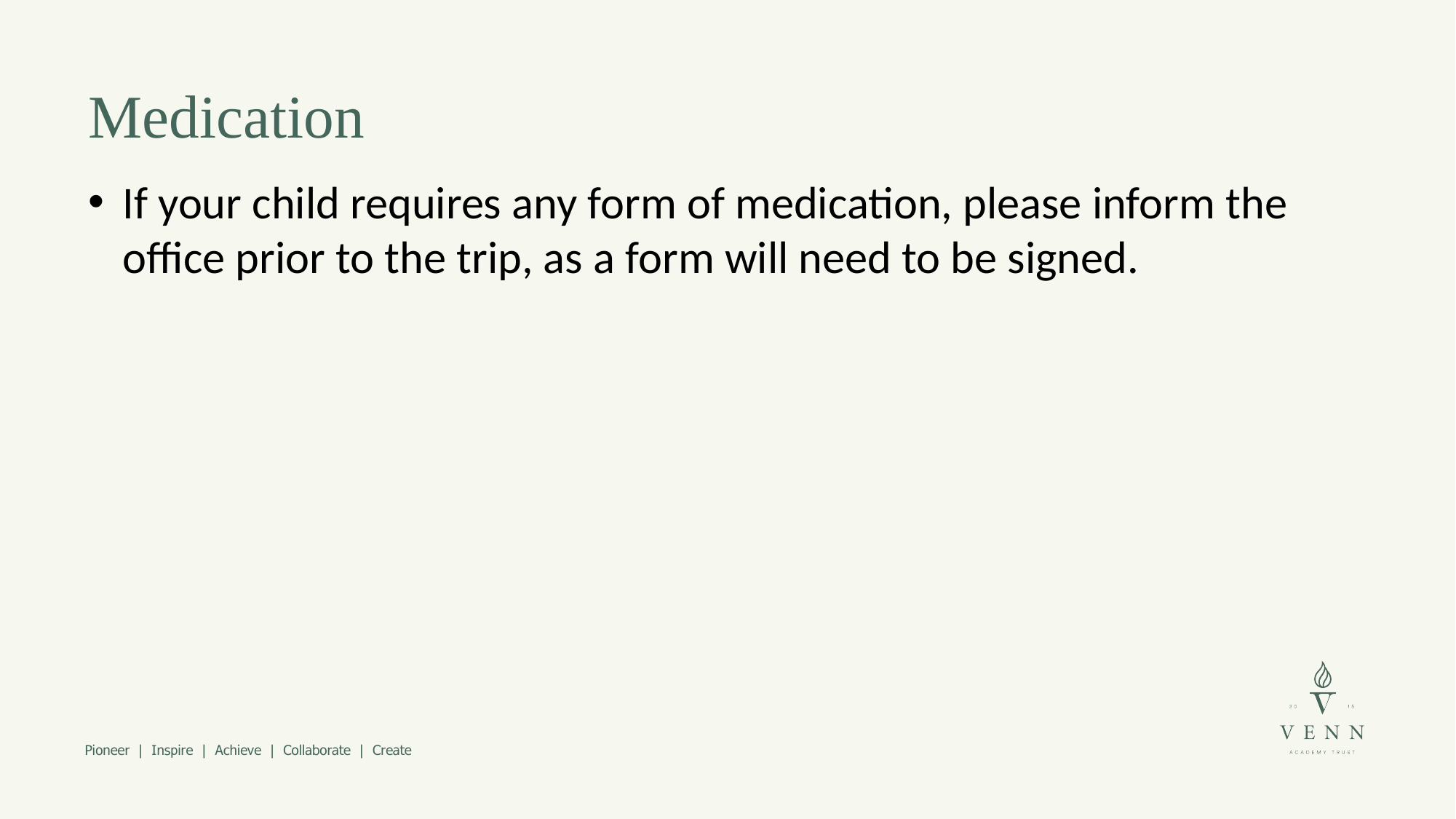

Medication
If your child requires any form of medication, please inform the office prior to the trip, as a form will need to be signed.